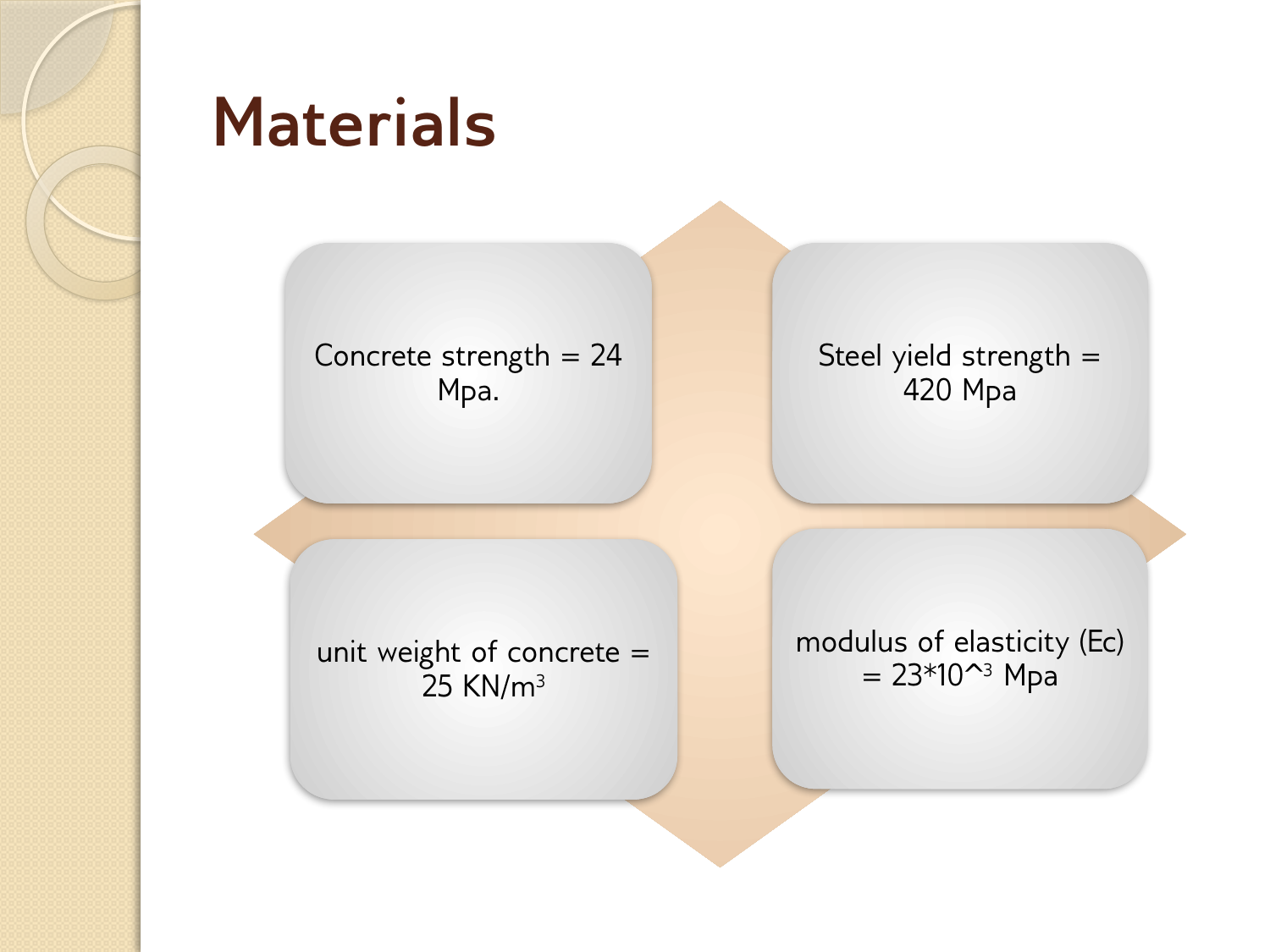

# Materials
Concrete strength = 24 Mpa.
Steel yield strength = 420 Mpa
unit weight of concrete = 25 KN/m3
modulus of elasticity (Ec) = 23*10^3  Mpa